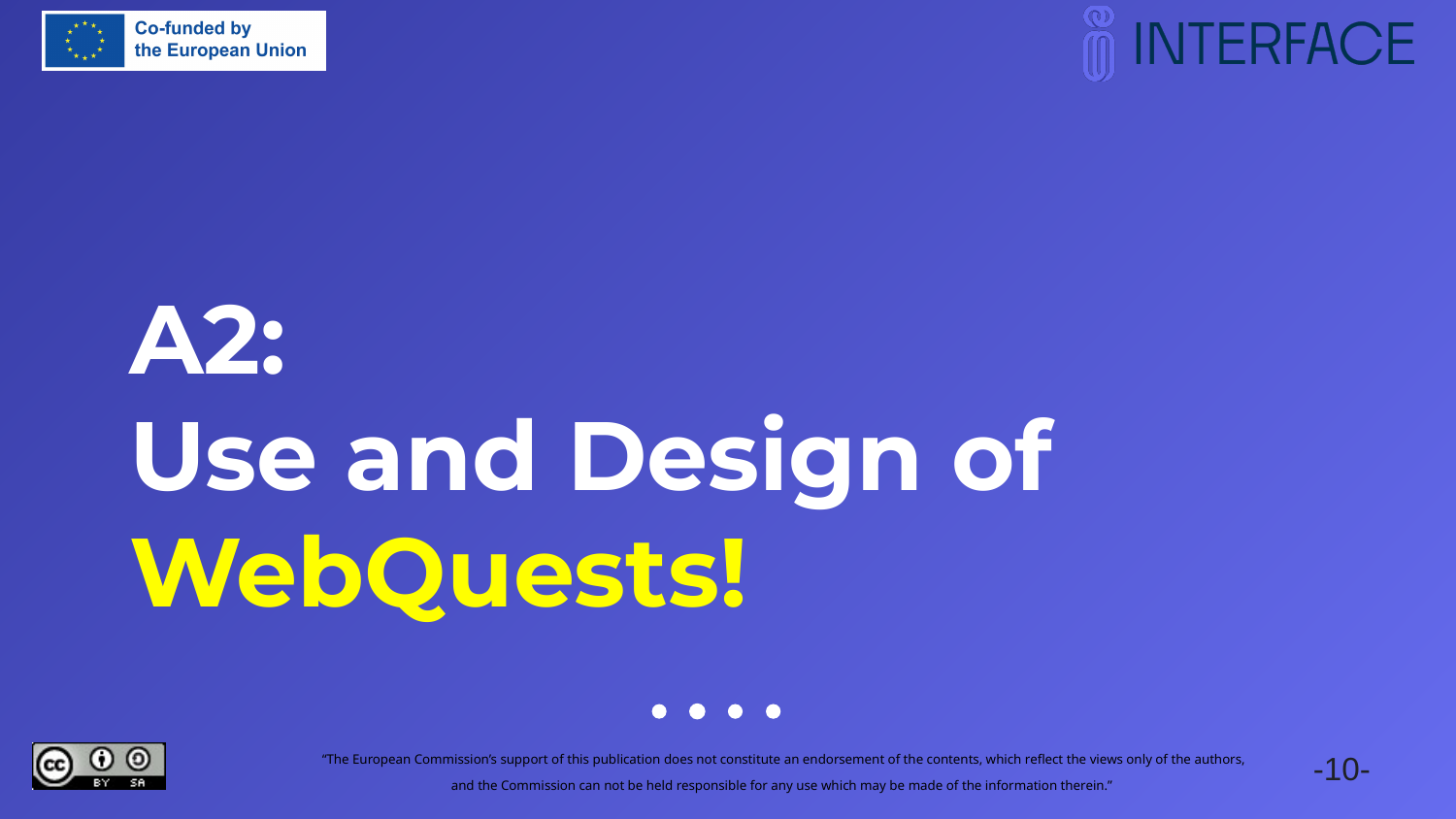

# A2: Use and Design of WebQuests!